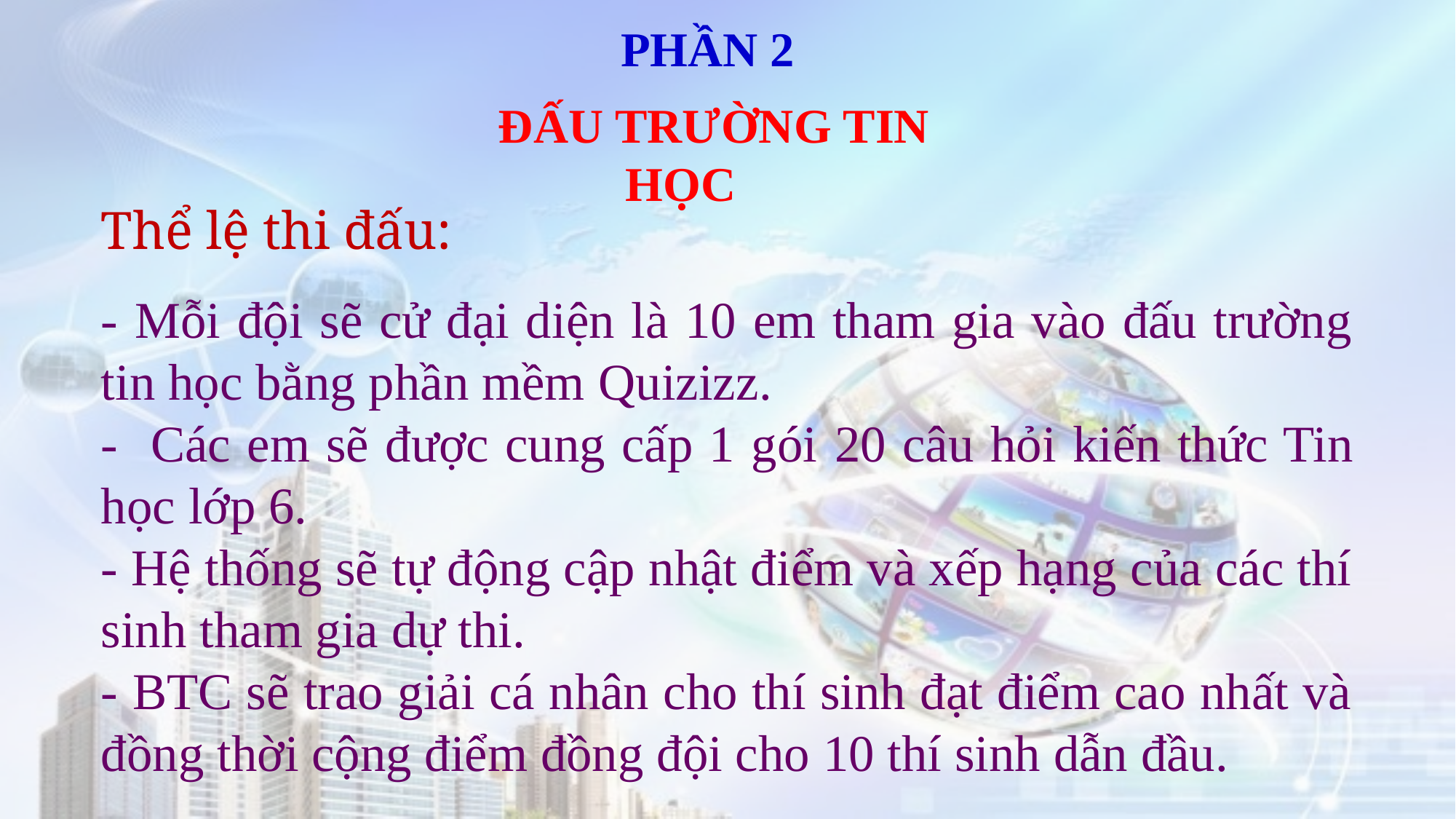

PHẦN 2
 ĐẤU TRƯỜNG TIN HỌC
Thể lệ thi đấu:
- Mỗi đội sẽ cử đại diện là 10 em tham gia vào đấu trường tin học bằng phần mềm Quizizz.
-  Các em sẽ được cung cấp 1 gói 20 câu hỏi kiến thức Tin học lớp 6.
- Hệ thống sẽ tự động cập nhật điểm và xếp hạng của các thí sinh tham gia dự thi.
- BTC sẽ trao giải cá nhân cho thí sinh đạt điểm cao nhất và đồng thời cộng điểm đồng đội cho 10 thí sinh dẫn đầu.